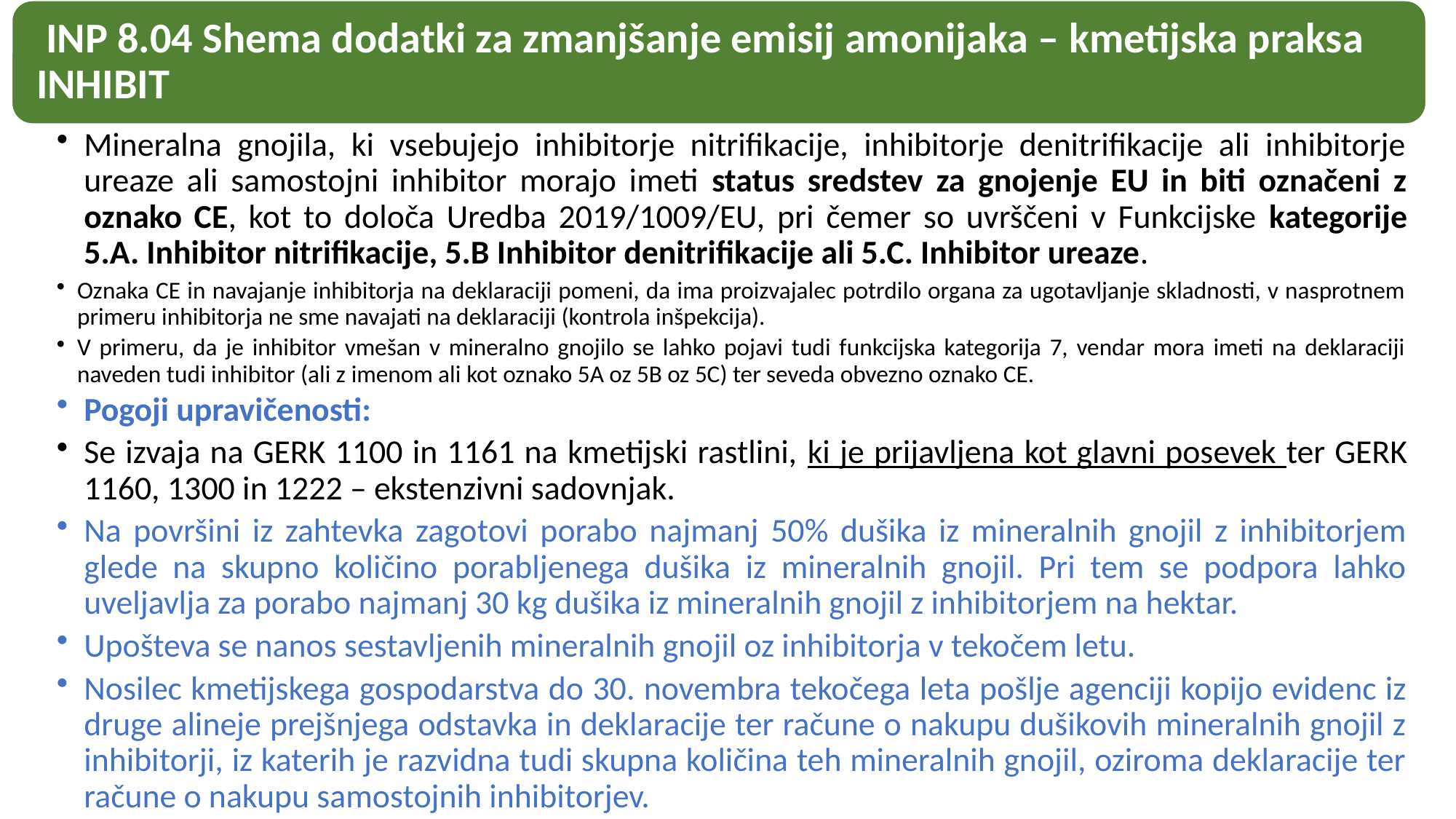

INP 8.04 Shema dodatki za zmanjšanje emisij amonijaka – kmetijska praksa INHIBIT
Mineralna gnojila, ki vsebujejo inhibitorje nitrifikacije, inhibitorje denitrifikacije ali inhibitorje ureaze ali samostojni inhibitor morajo imeti status sredstev za gnojenje EU in biti označeni z oznako CE, kot to določa Uredba 2019/1009/EU, pri čemer so uvrščeni v Funkcijske kategorije 5.A. Inhibitor nitrifikacije, 5.B Inhibitor denitrifikacije ali 5.C. Inhibitor ureaze.
Oznaka CE in navajanje inhibitorja na deklaraciji pomeni, da ima proizvajalec potrdilo organa za ugotavljanje skladnosti, v nasprotnem primeru inhibitorja ne sme navajati na deklaraciji (kontrola inšpekcija).
V primeru, da je inhibitor vmešan v mineralno gnojilo se lahko pojavi tudi funkcijska kategorija 7, vendar mora imeti na deklaraciji naveden tudi inhibitor (ali z imenom ali kot oznako 5A oz 5B oz 5C) ter seveda obvezno oznako CE.
Pogoji upravičenosti:
Se izvaja na GERK 1100 in 1161 na kmetijski rastlini, ki je prijavljena kot glavni posevek ter GERK 1160, 1300 in 1222 – ekstenzivni sadovnjak.
Na površini iz zahtevka zagotovi porabo najmanj 50% dušika iz mineralnih gnojil z inhibitorjem glede na skupno količino porabljenega dušika iz mineralnih gnojil. Pri tem se podpora lahko uveljavlja za porabo najmanj 30 kg dušika iz mineralnih gnojil z inhibitorjem na hektar.
Upošteva se nanos sestavljenih mineralnih gnojil oz inhibitorja v tekočem letu.
Nosilec kmetijskega gospodarstva do 30. novembra tekočega leta pošlje agenciji kopijo evidenc iz druge alineje prejšnjega odstavka in deklaracije ter račune o nakupu dušikovih mineralnih gnojil z inhibitorji, iz katerih je razvidna tudi skupna količina teh mineralnih gnojil, oziroma deklaracije ter račune o nakupu samostojnih inhibitorjev.